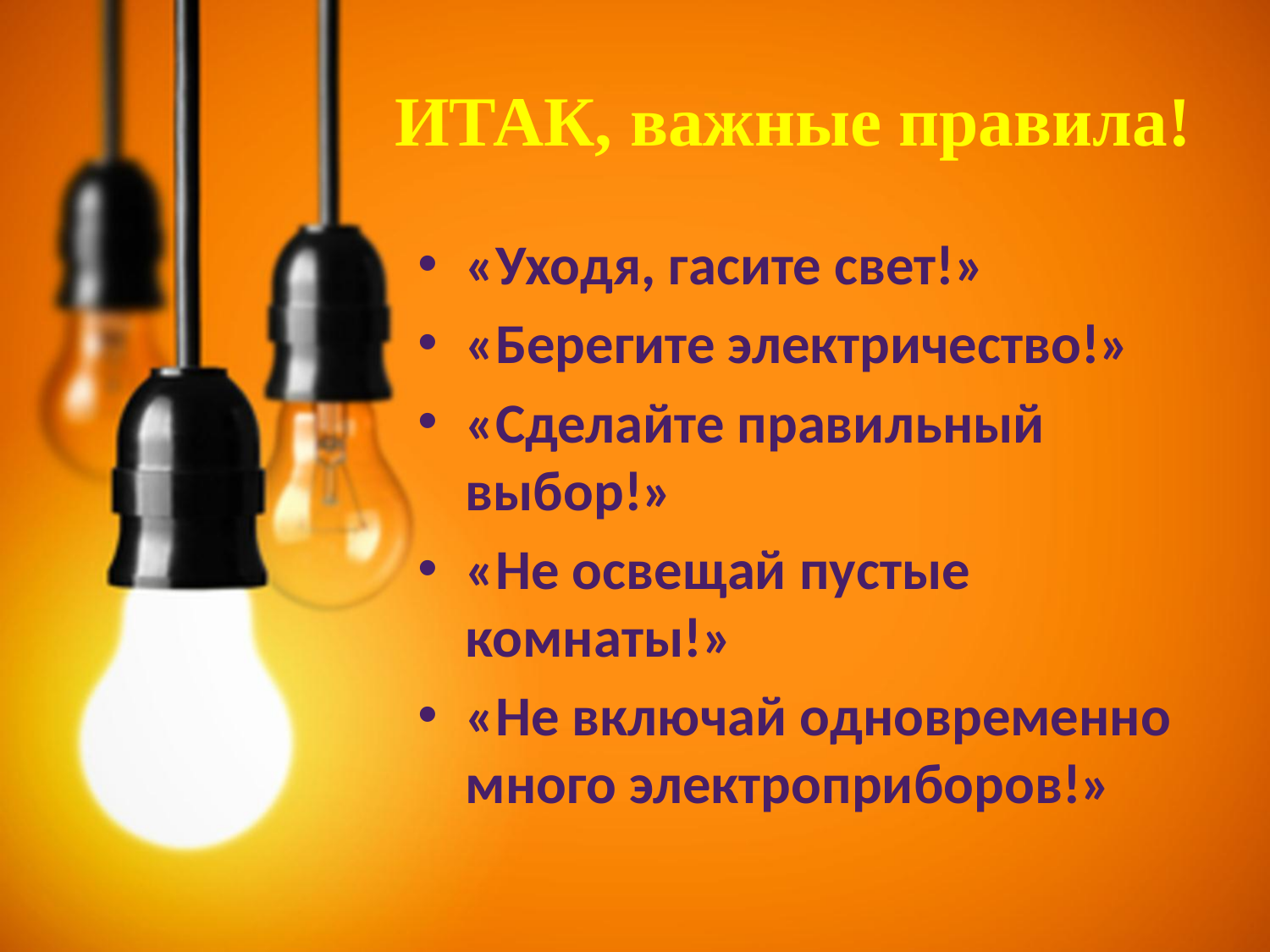

# ИТАК, важные правила!
«Уходя, гасите свет!»
«Берегите электричество!»
«Сделайте правильный выбор!»
«Не освещай пустые комнаты!»
«Не включай одновременно много электроприборов!»